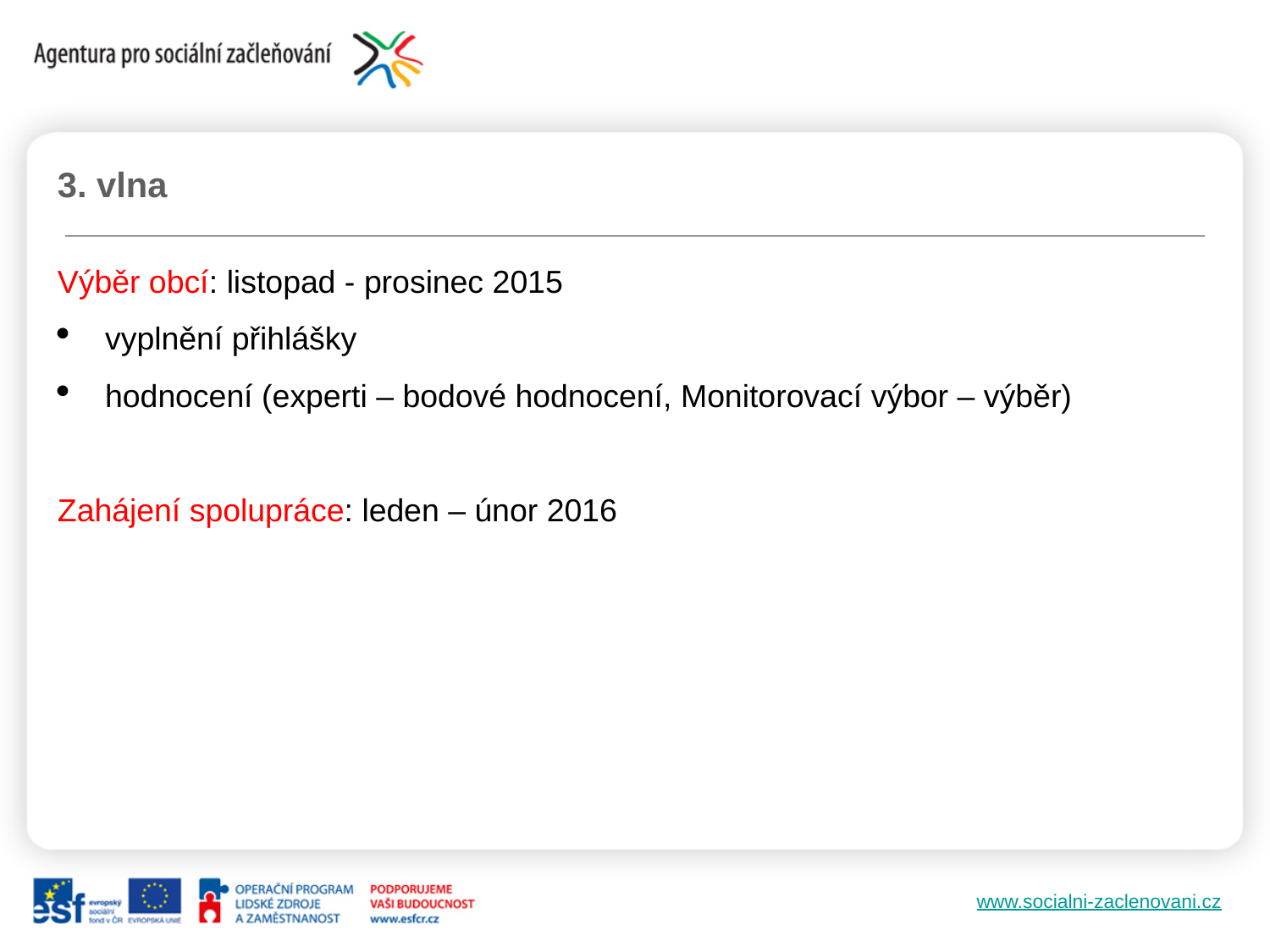

3. vlna

Výběr obcí: listopad - prosinec 2015
vyplnění přihlášky
hodnocení (experti – bodové hodnocení, Monitorovací výbor – výběr)

Zahájení spolupráce: leden – únor 2016